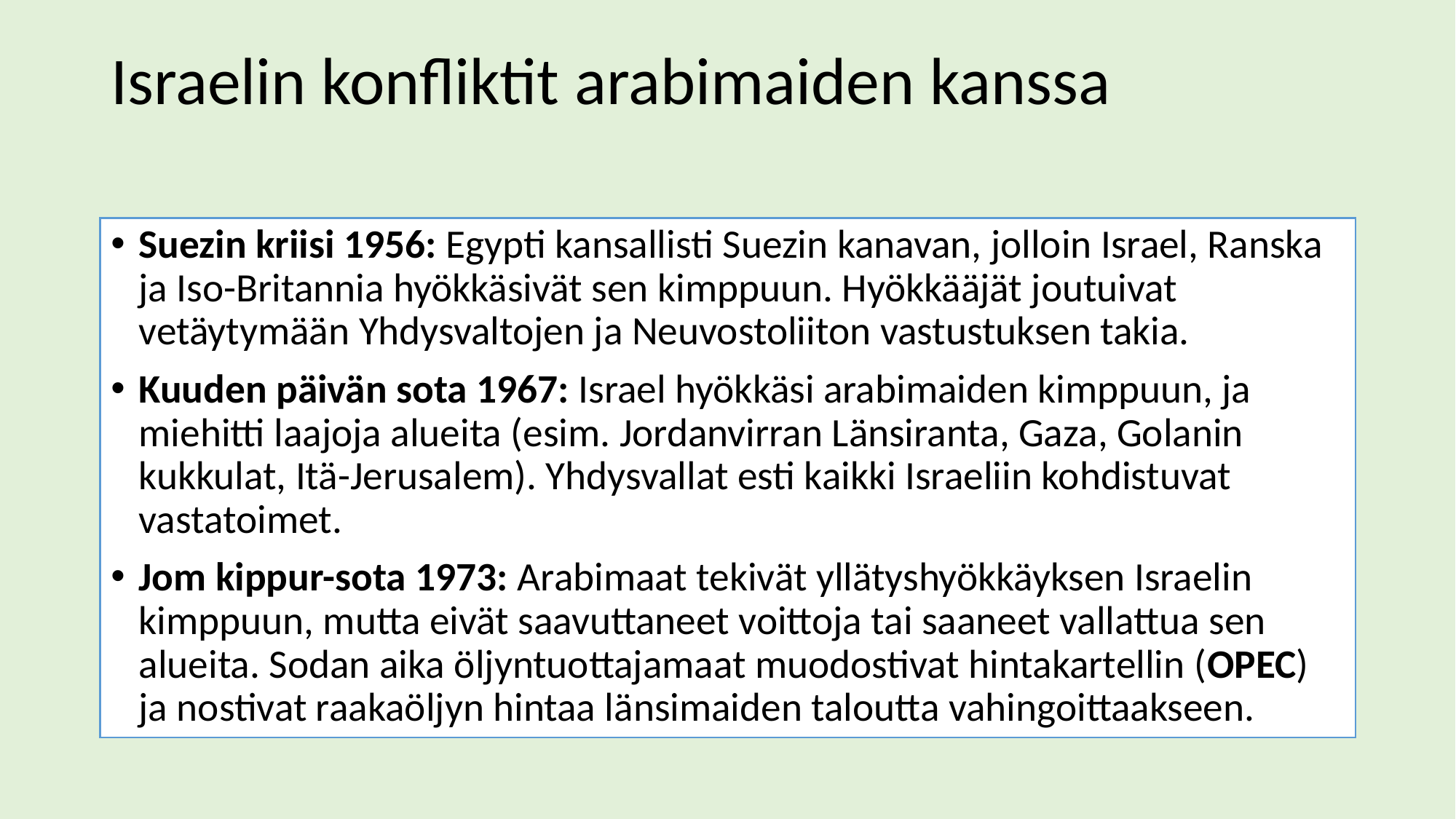

# Israelin konfliktit arabimaiden kanssa
Suezin kriisi 1956: Egypti kansallisti Suezin kanavan, jolloin Israel, Ranska ja Iso-Britannia hyökkäsivät sen kimppuun. Hyökkääjät joutuivat vetäytymään Yhdysvaltojen ja Neuvostoliiton vastustuksen takia.
Kuuden päivän sota 1967: Israel hyökkäsi arabimaiden kimppuun, ja miehitti laajoja alueita (esim. Jordanvirran Länsiranta, Gaza, Golanin kukkulat, Itä-Jerusalem). Yhdysvallat esti kaikki Israeliin kohdistuvat vastatoimet.
Jom kippur-sota 1973: Arabimaat tekivät yllätyshyökkäyksen Israelin kimppuun, mutta eivät saavuttaneet voittoja tai saaneet vallattua sen alueita. Sodan aika öljyntuottajamaat muodostivat hintakartellin (OPEC) ja nostivat raakaöljyn hintaa länsimaiden taloutta vahingoittaakseen.